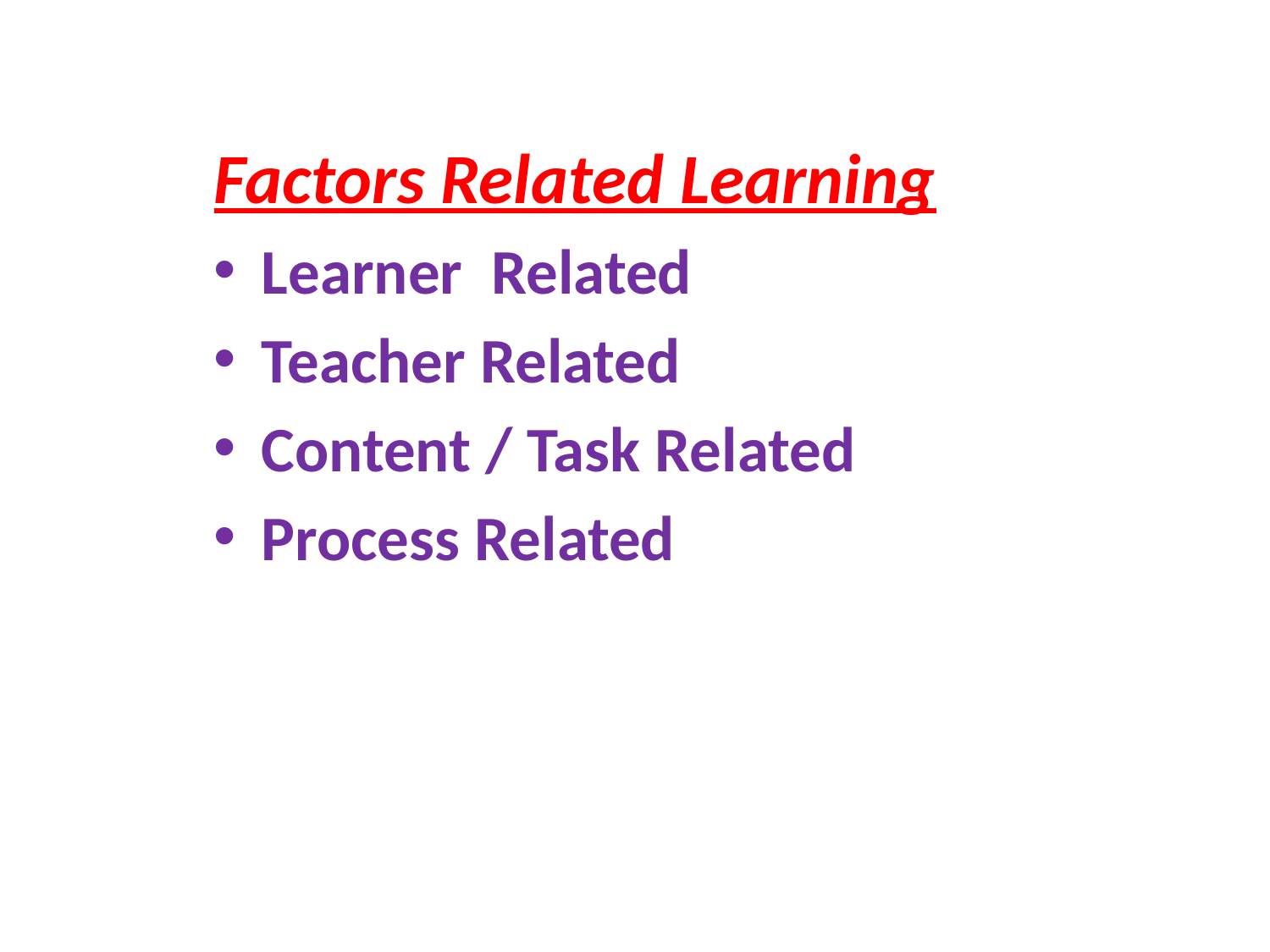

Factors Related Learning
Learner  Related
Teacher Related
Content / Task Related
Process Related